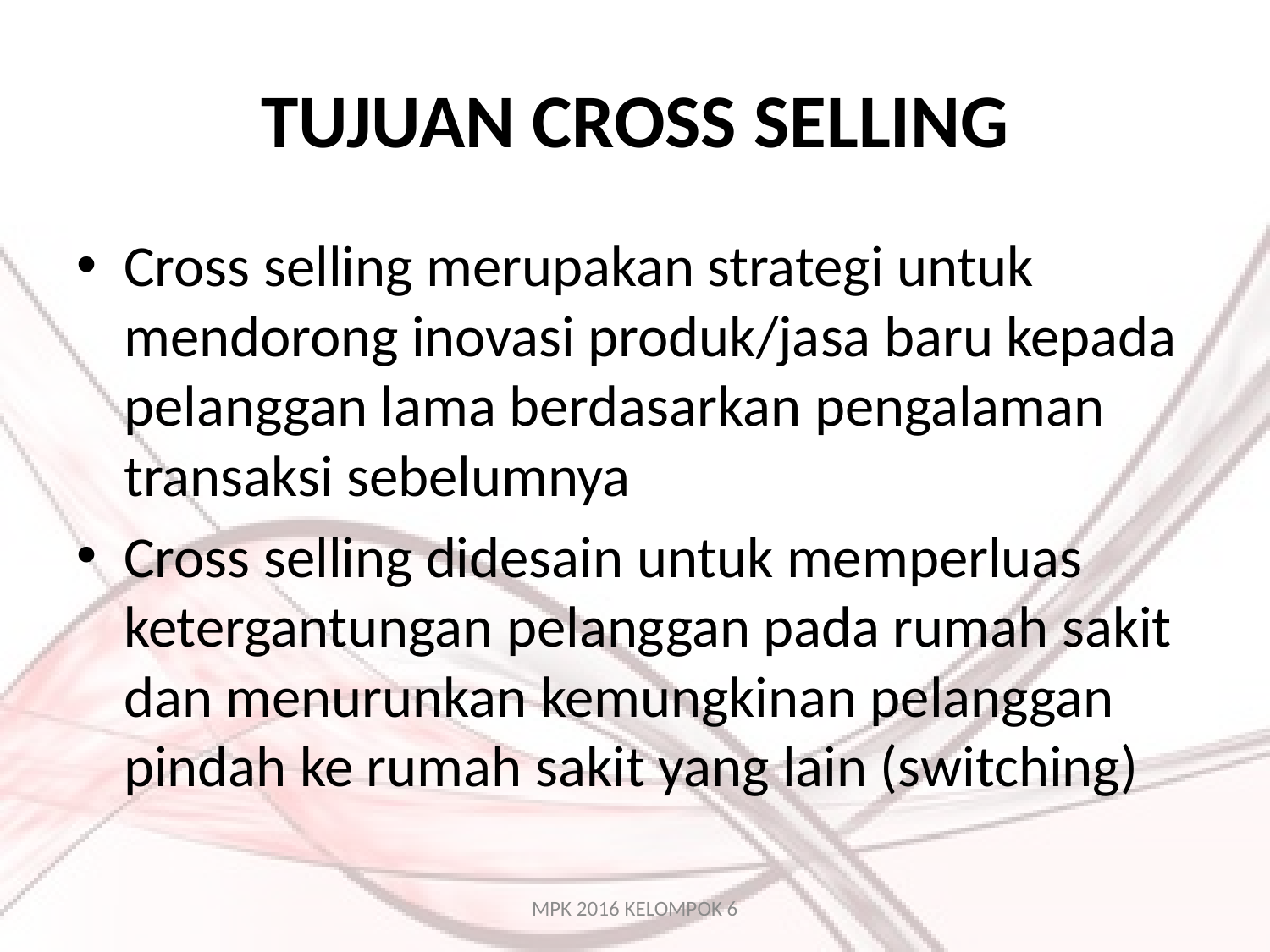

# TUJUAN CROSS SELLING
Cross selling merupakan strategi untuk mendorong inovasi produk/jasa baru kepada pelanggan lama berdasarkan pengalaman transaksi sebelumnya
Cross selling didesain untuk memperluas ketergantungan pelanggan pada rumah sakit dan menurunkan kemungkinan pelanggan pindah ke rumah sakit yang lain (switching)
MPK 2016 KELOMPOK 6